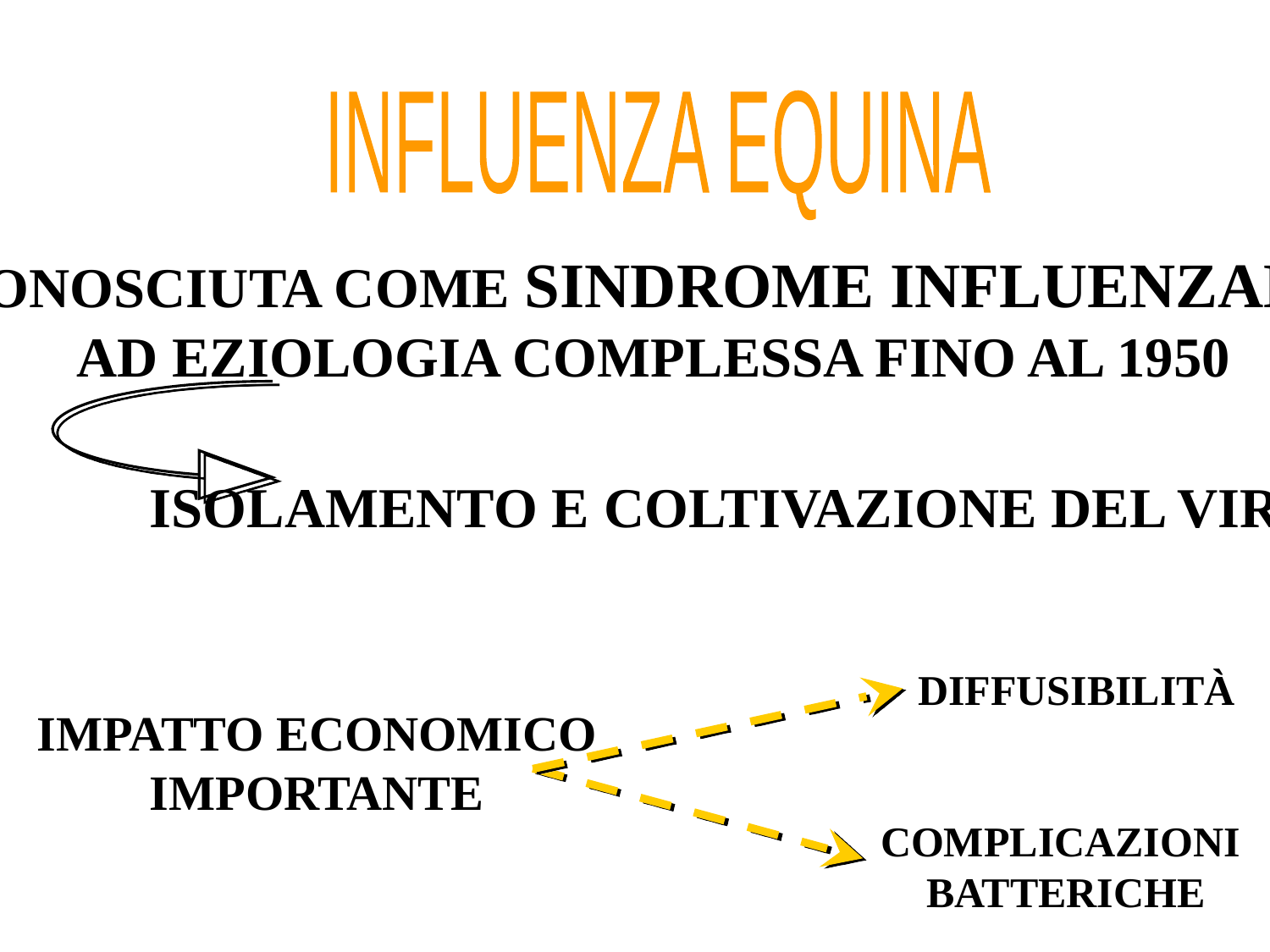

INFLUENZA EQUINA
Conosciuta come Sindrome Influenzale
 ad eziologia complessa fino al 1950

Isolamento e coltivazione del virus
DIFFUSIBILITÀ

IMPATTO ECONOMICO IMPORTANTE

COMPLICAZIONI
 BATTERICHE